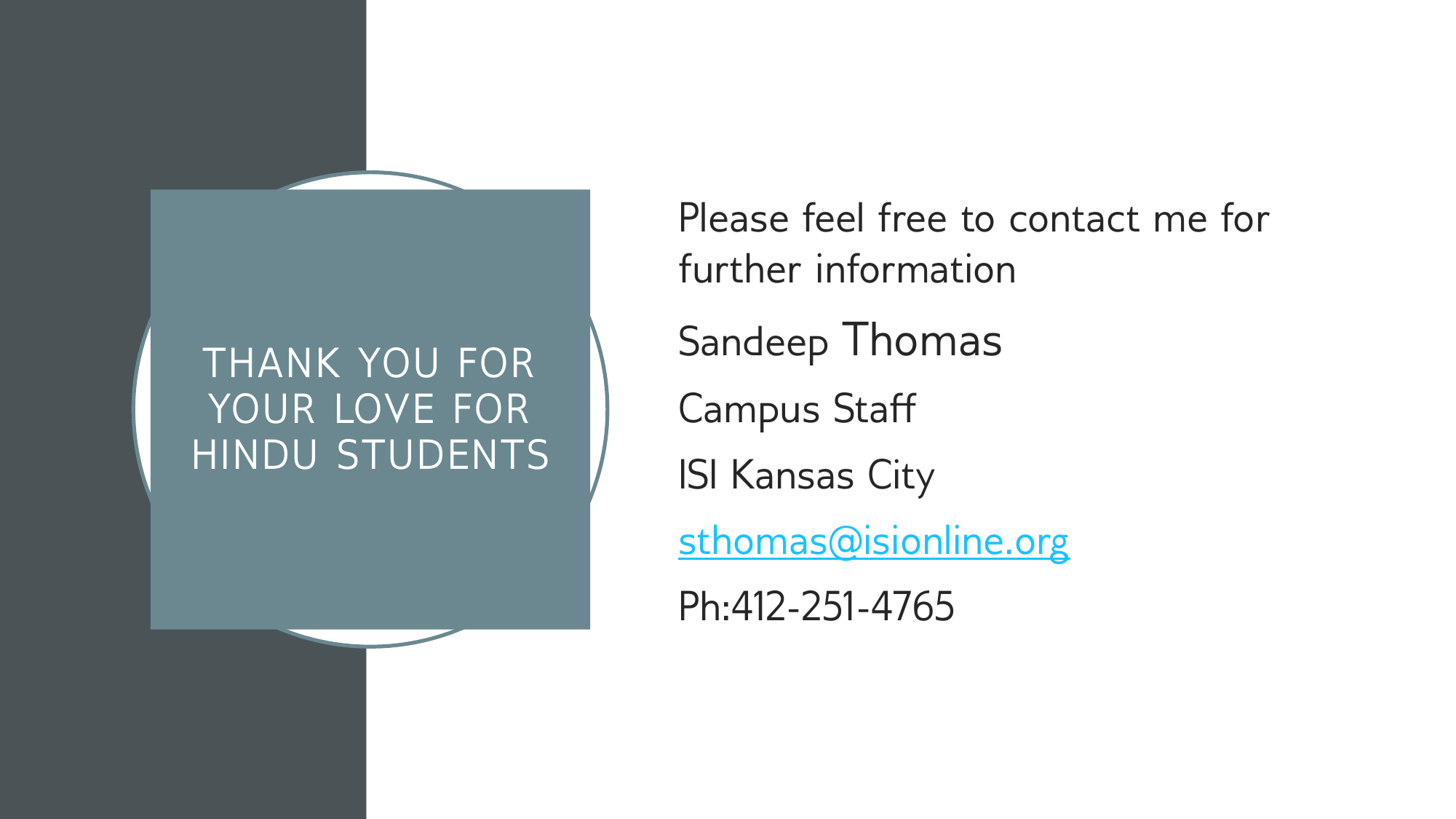

Please feel free to contact me for further information
Sandeep Thomas
Campus Staff
ISI Kansas City
sthomas@isionline.org
Ph:412-251-4765

# Thank you for your love for Hindu students